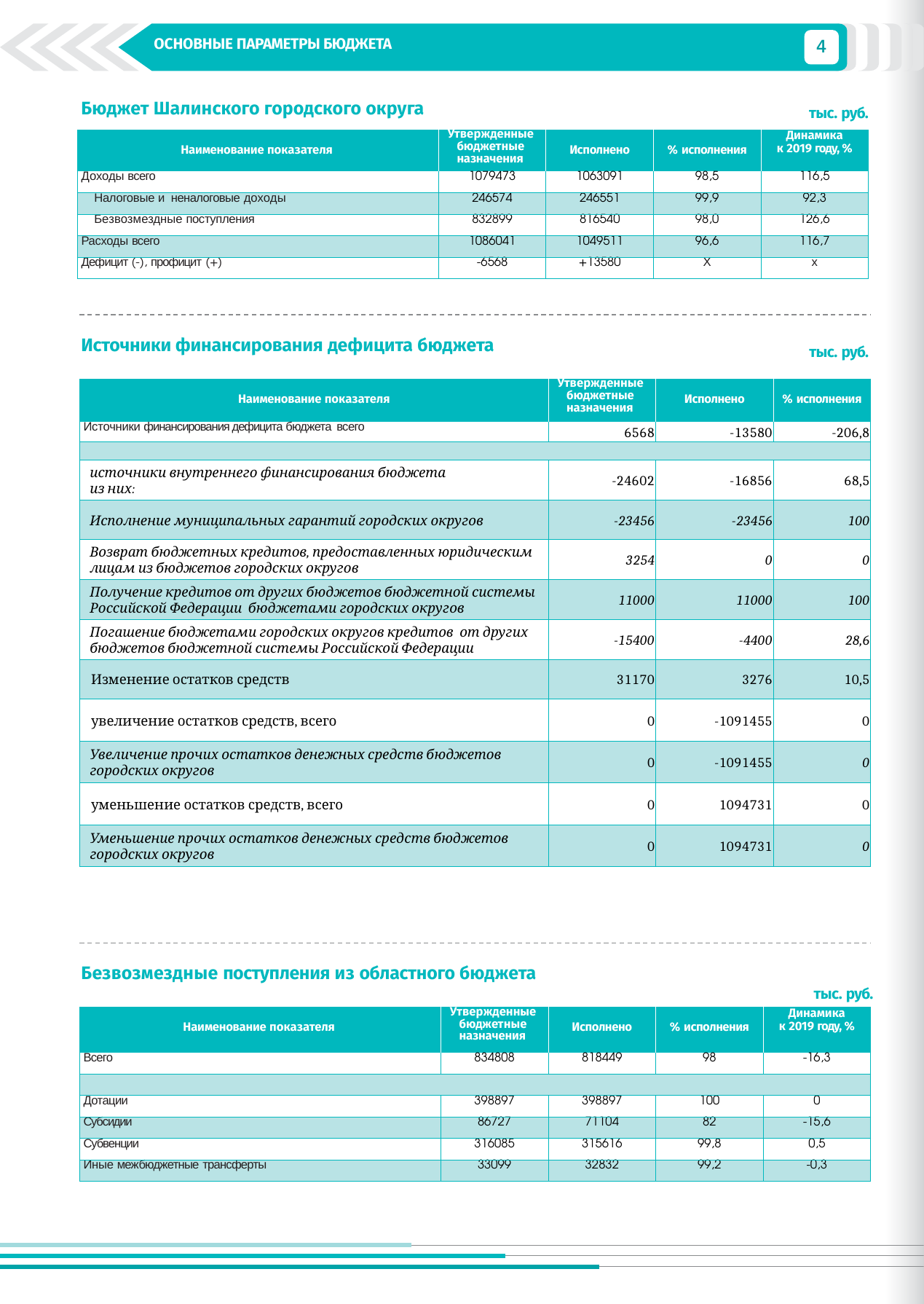

4

ОСНОВНЫЕ ПАРАМЕТРЫ БЮДЖЕТА

Бюджет Шалинского городского округа
тыс. руб.
| Наименование показателя | Утвержденные бюджетные назначения | Исполнено | % исполнения | Динамика к 2019 году, % |
| --- | --- | --- | --- | --- |
| Доходы всего | 1079473 | 1063091 | 98,5 | 116,5 |
| Налоговые и неналоговые доходы | 246574 | 246551 | 99,9 | 92,3 |
| Безвозмездные поступления | 832899 | 816540 | 98,0 | 126,6 |
| Расходы всего | 1086041 | 1049511 | 96,6 | 116,7 |
| Дефицит (-), профицит (+) | -6568 | +13580 | Х | х |

Источники финансирования дефицита бюджета
тыс. руб.
| Наименование показателя | Утвержденные бюджетные назначения | Исполнено | % исполнения |
| --- | --- | --- | --- |
| Источники финансирования дефицита бюджета всего | 6568 | -13580 | -206,8 |
|  |  |  |  |
| источники внутреннего финансирования бюджета из них: | -24602 | -16856 | 68,5 |
| Исполнение муниципальных гарантий городских округов | -23456 | -23456 | 100 |
| Возврат бюджетных кредитов, предоставленных юридическим лицам из бюджетов городских округов | 3254 | 0 | 0 |
| Получение кредитов от других бюджетов бюджетной системы Российской Федерации бюджетами городских округов | 11000 | 11000 | 100 |
| Погашение бюджетами городских округов кредитов от других бюджетов бюджетной системы Российской Федерации | -15400 | -4400 | 28,6 |
| Изменение остатков средств | 31170 | 3276 | 10,5 |
| увеличение остатков средств, всего | 0 | -1091455 | 0 |
| Увеличение прочих остатков денежных средств бюджетов городских округов | 0 | -1091455 | 0 |
| уменьшение остатков средств, всего | 0 | 1094731 | 0 |
| Уменьшение прочих остатков денежных средств бюджетов городских округов | 0 | 1094731 | 0 |

Безвозмездные поступления из областного бюджета
тыс. руб.
| Наименование показателя | Утвержденные бюджетные назначения | Исполнено | % исполнения | Динамика к 2019 году, % |
| --- | --- | --- | --- | --- |
| Всего | 834808 | 818449 | 98 | -16,3 |
|  |  |  |  |  |
| Дотации | 398897 | 398897 | 100 | 0 |
| Субсидии | 86727 | 71104 | 82 | -15,6 |
| Субвенции | 316085 | 315616 | 99,8 | 0,5 |
| Иные межбюджетные трансферты | 33099 | 32832 | 99,2 | -0,3 |